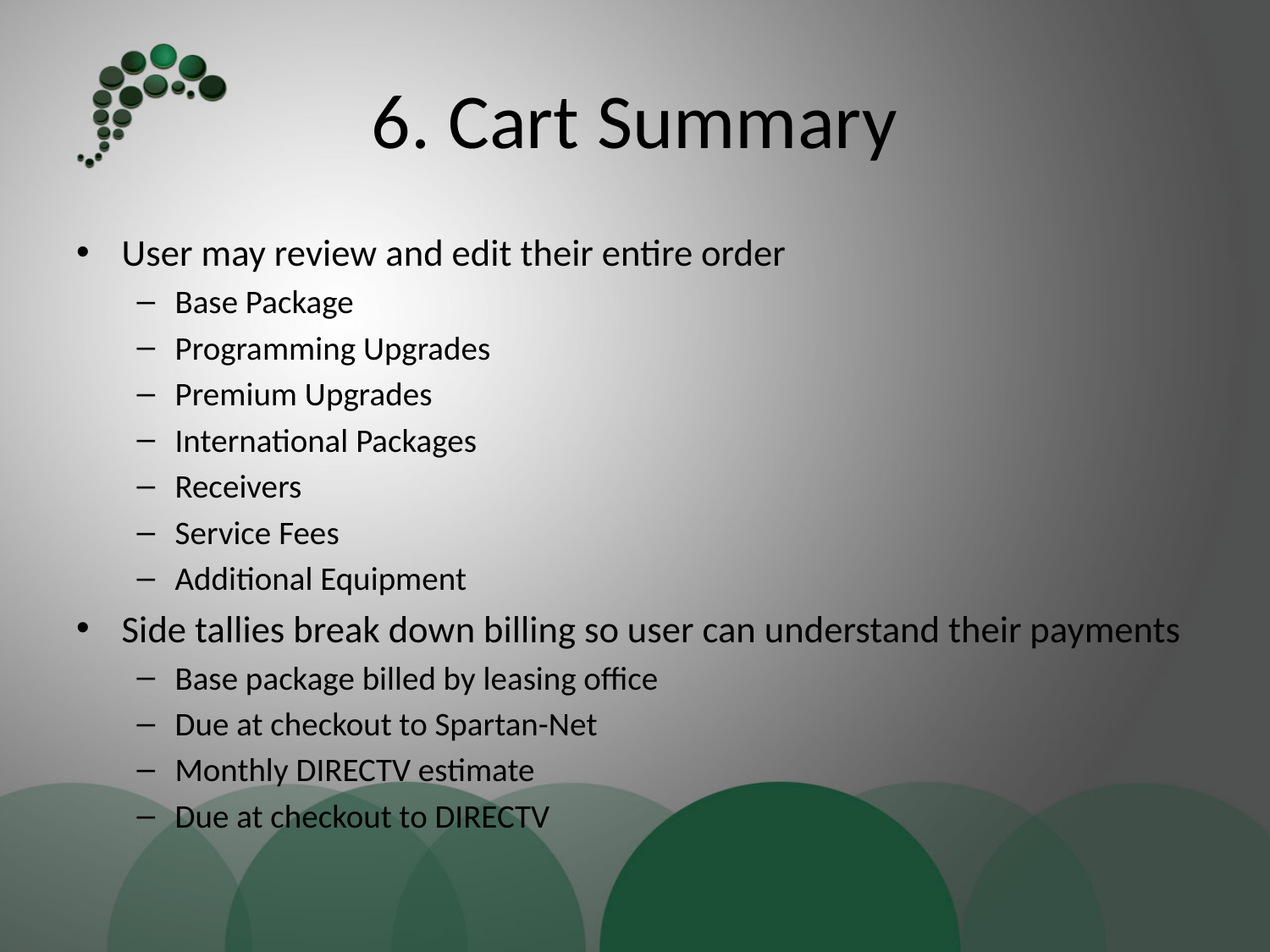

# 6. Cart Summary
User may review and edit their entire order
Base Package
Programming Upgrades
Premium Upgrades
International Packages
Receivers
Service Fees
Additional Equipment
Side tallies break down billing so user can understand their payments
Base package billed by leasing office
Due at checkout to Spartan-Net
Monthly DIRECTV estimate
Due at checkout to DIRECTV